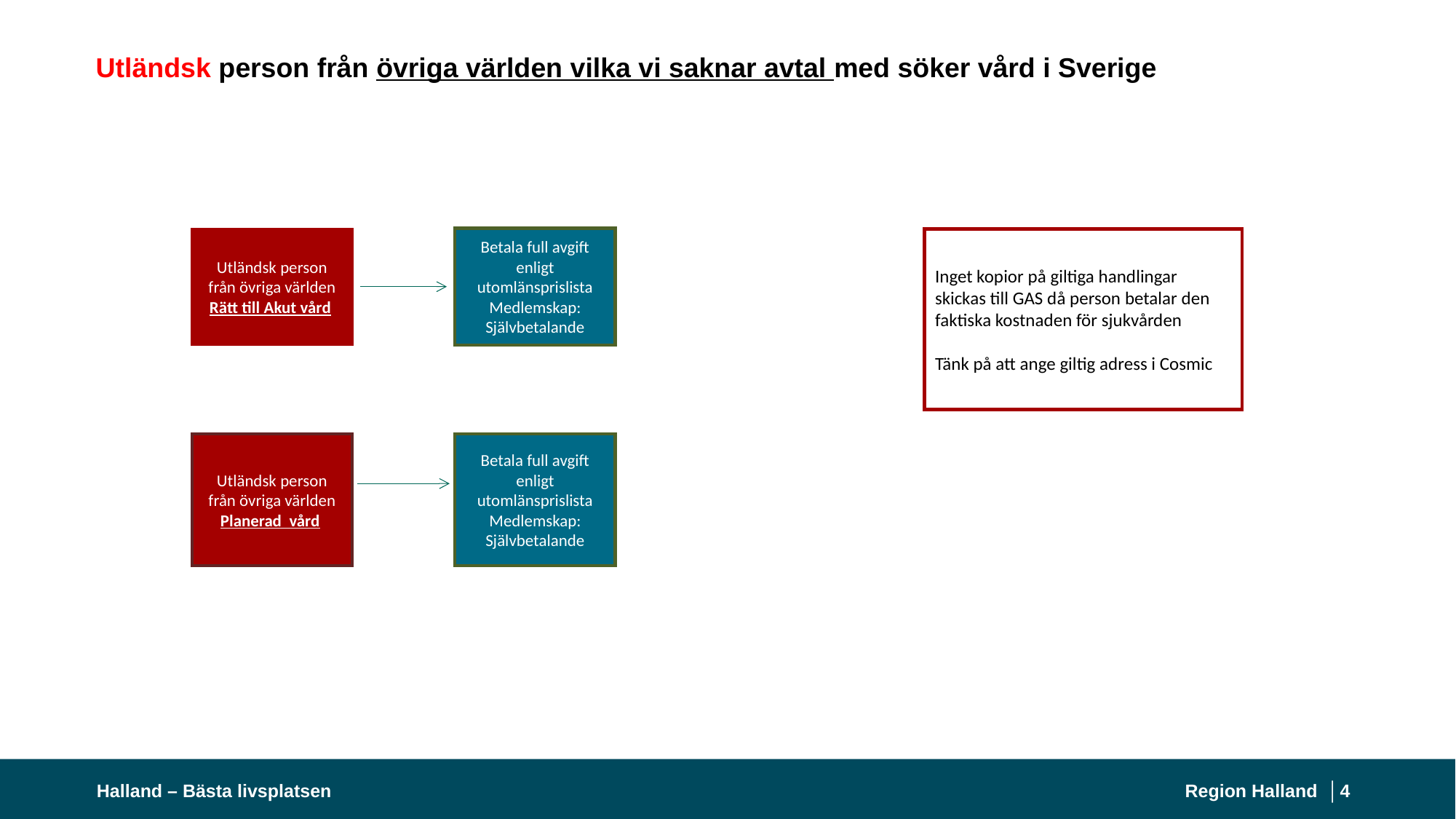

# Utländsk person från övriga världen vilka vi saknar avtal med söker vård i Sverige

Betala full avgift enligt utomlänsprislista
Medlemskap: Självbetalande
Inget kopior på giltiga handlingar skickas till GAS då person betalar den faktiska kostnaden för sjukvården

Tänk på att ange giltig adress i Cosmic
Utländsk person från övriga världen
Rätt till Akut vård
Utländsk person från övriga världen
Planerad  vård
Betala full avgift enligt utomlänsprislista
Medlemskap: Självbetalande
Halland – Bästa livsplatsen
Region Halland  │
4